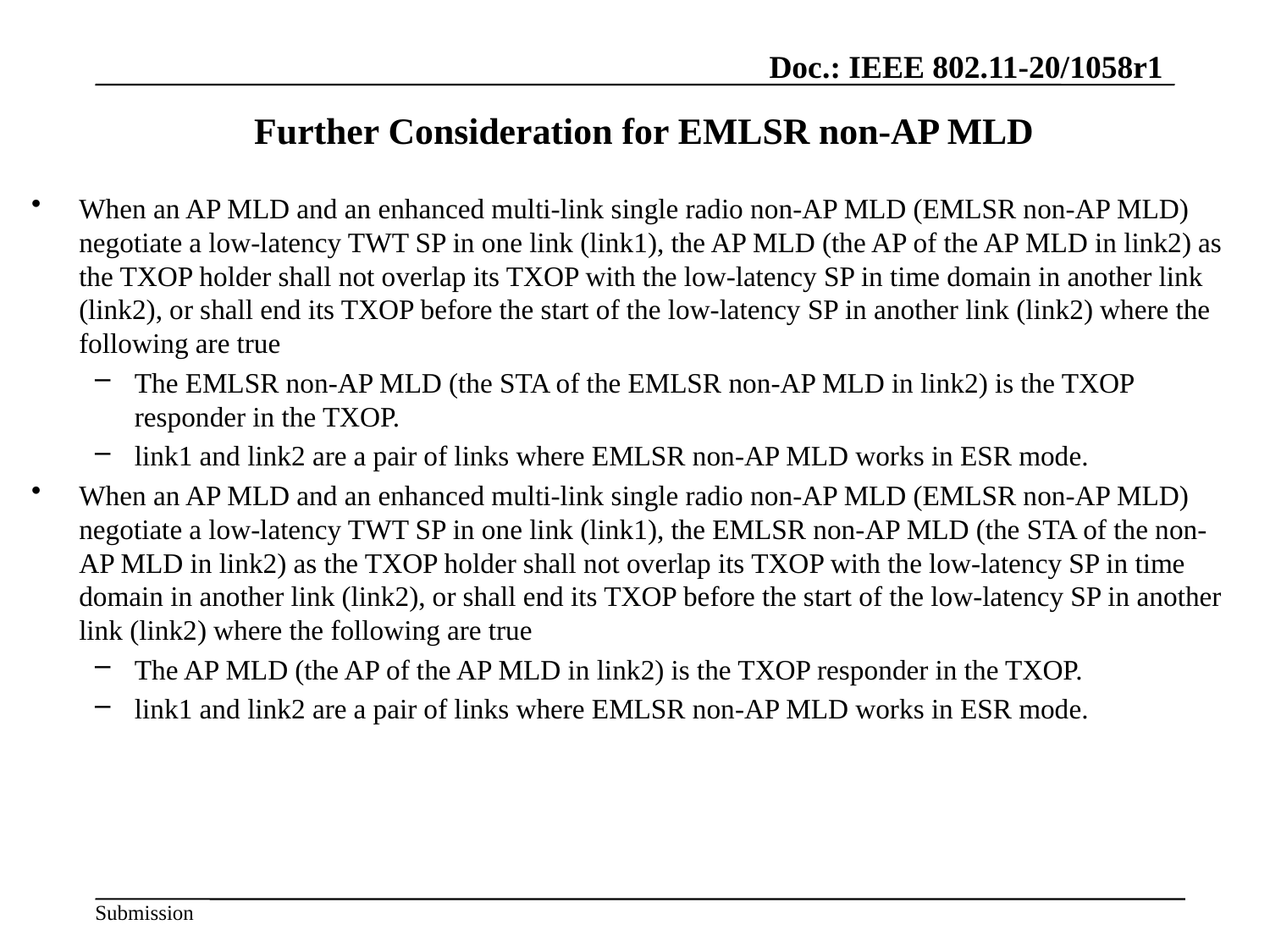

# Further Consideration for EMLSR non-AP MLD
When an AP MLD and an enhanced multi-link single radio non-AP MLD (EMLSR non-AP MLD) negotiate a low-latency TWT SP in one link (link1), the AP MLD (the AP of the AP MLD in link2) as the TXOP holder shall not overlap its TXOP with the low-latency SP in time domain in another link (link2), or shall end its TXOP before the start of the low-latency SP in another link (link2) where the following are true
The EMLSR non-AP MLD (the STA of the EMLSR non-AP MLD in link2) is the TXOP responder in the TXOP.
link1 and link2 are a pair of links where EMLSR non-AP MLD works in ESR mode.
When an AP MLD and an enhanced multi-link single radio non-AP MLD (EMLSR non-AP MLD) negotiate a low-latency TWT SP in one link (link1), the EMLSR non-AP MLD (the STA of the non-AP MLD in link2) as the TXOP holder shall not overlap its TXOP with the low-latency SP in time domain in another link (link2), or shall end its TXOP before the start of the low-latency SP in another link (link2) where the following are true
The AP MLD (the AP of the AP MLD in link2) is the TXOP responder in the TXOP.
link1 and link2 are a pair of links where EMLSR non-AP MLD works in ESR mode.